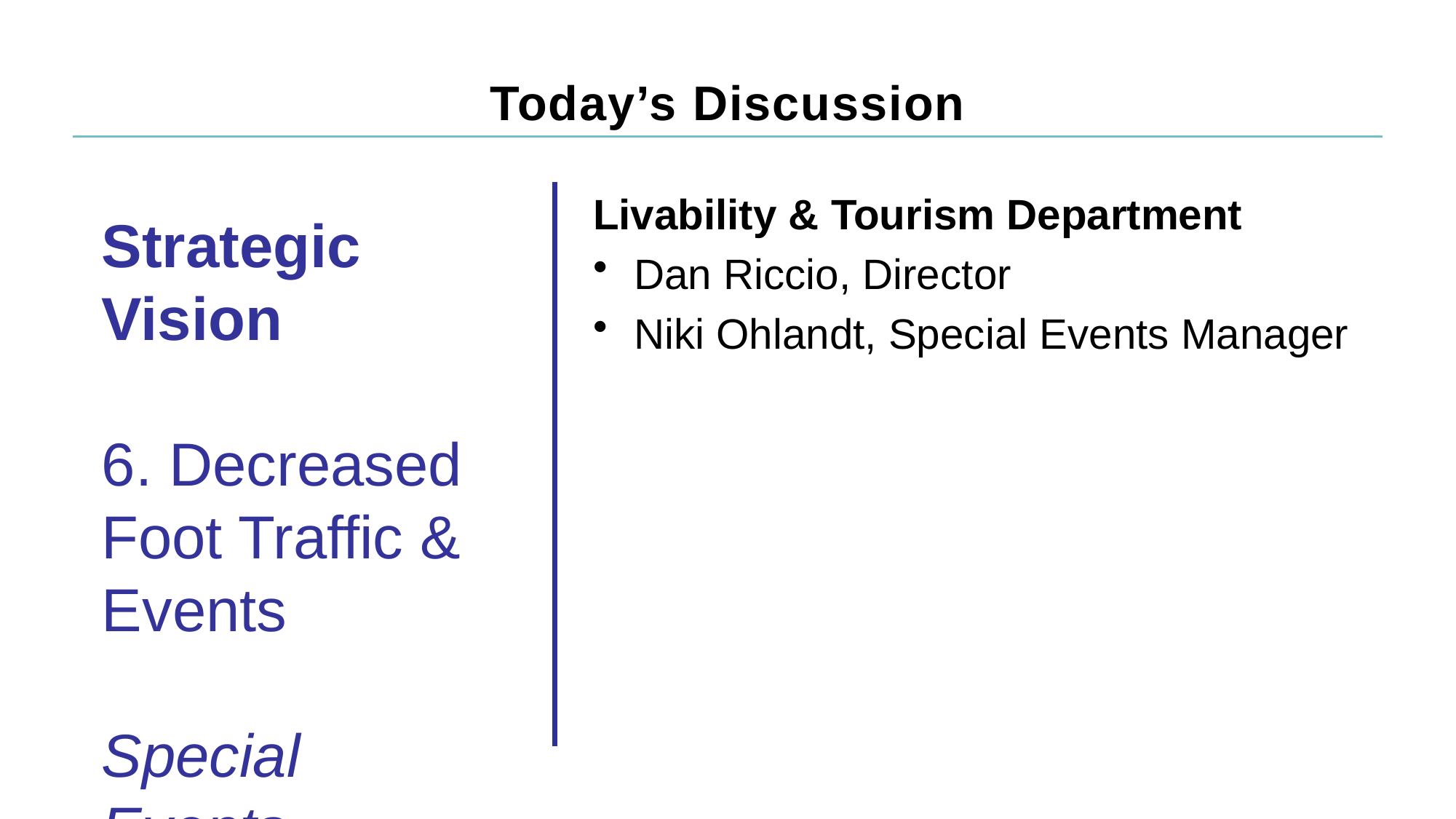

# Today’s Discussion
Livability & Tourism Department
Dan Riccio, Director
Niki Ohlandt, Special Events Manager
Strategic Vision

6. Decreased Foot Traffic & Events

Special Events